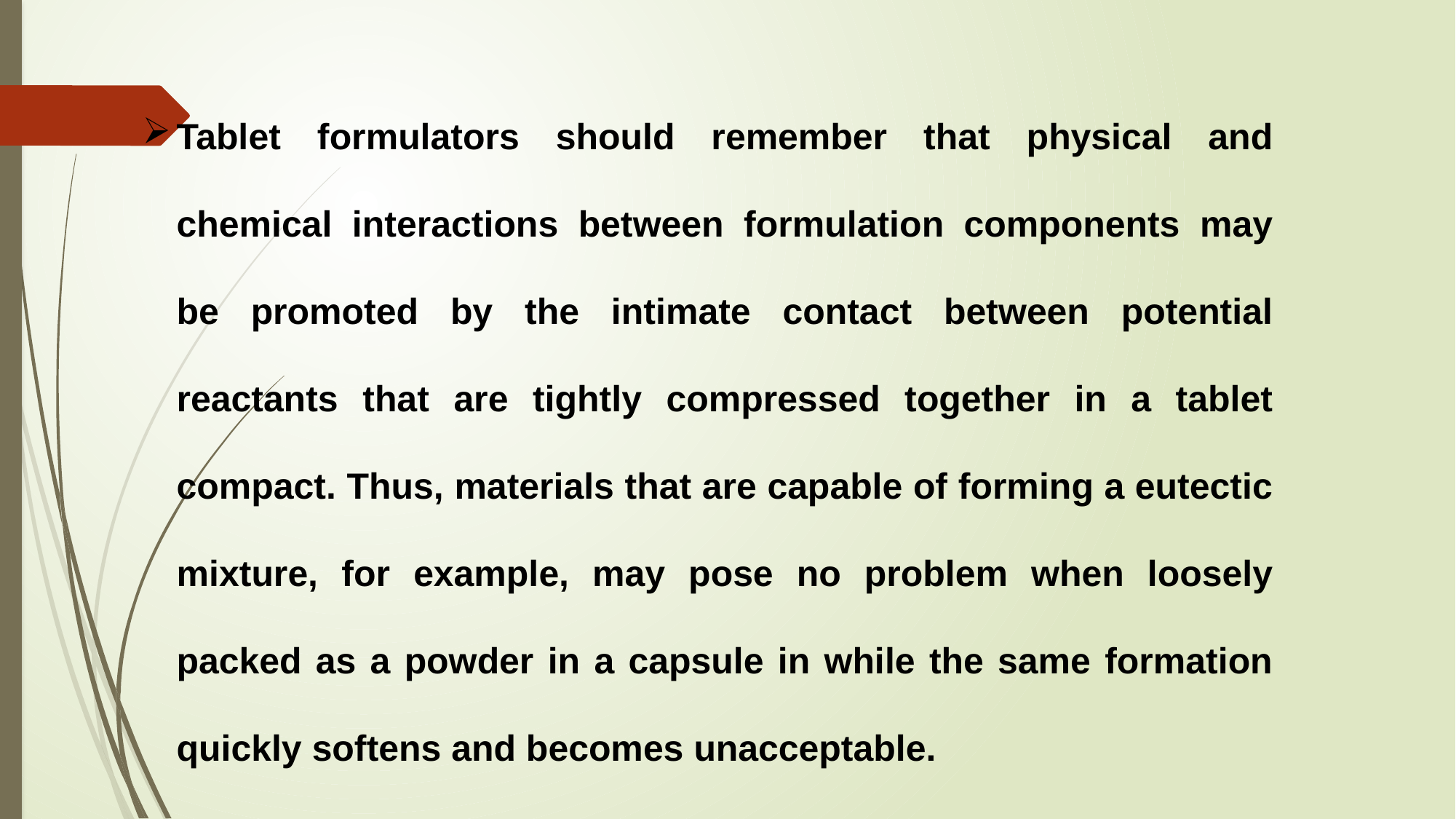

Tablet formulators should remember that physical and chemical interactions between formulation components may be promoted by the intimate contact between potential reactants that are tightly compressed together in a tablet compact. Thus, materials that are capable of forming a eutectic mixture, for example, may pose no problem when loosely packed as a powder in a capsule in while the same formation quickly softens and becomes unacceptable.